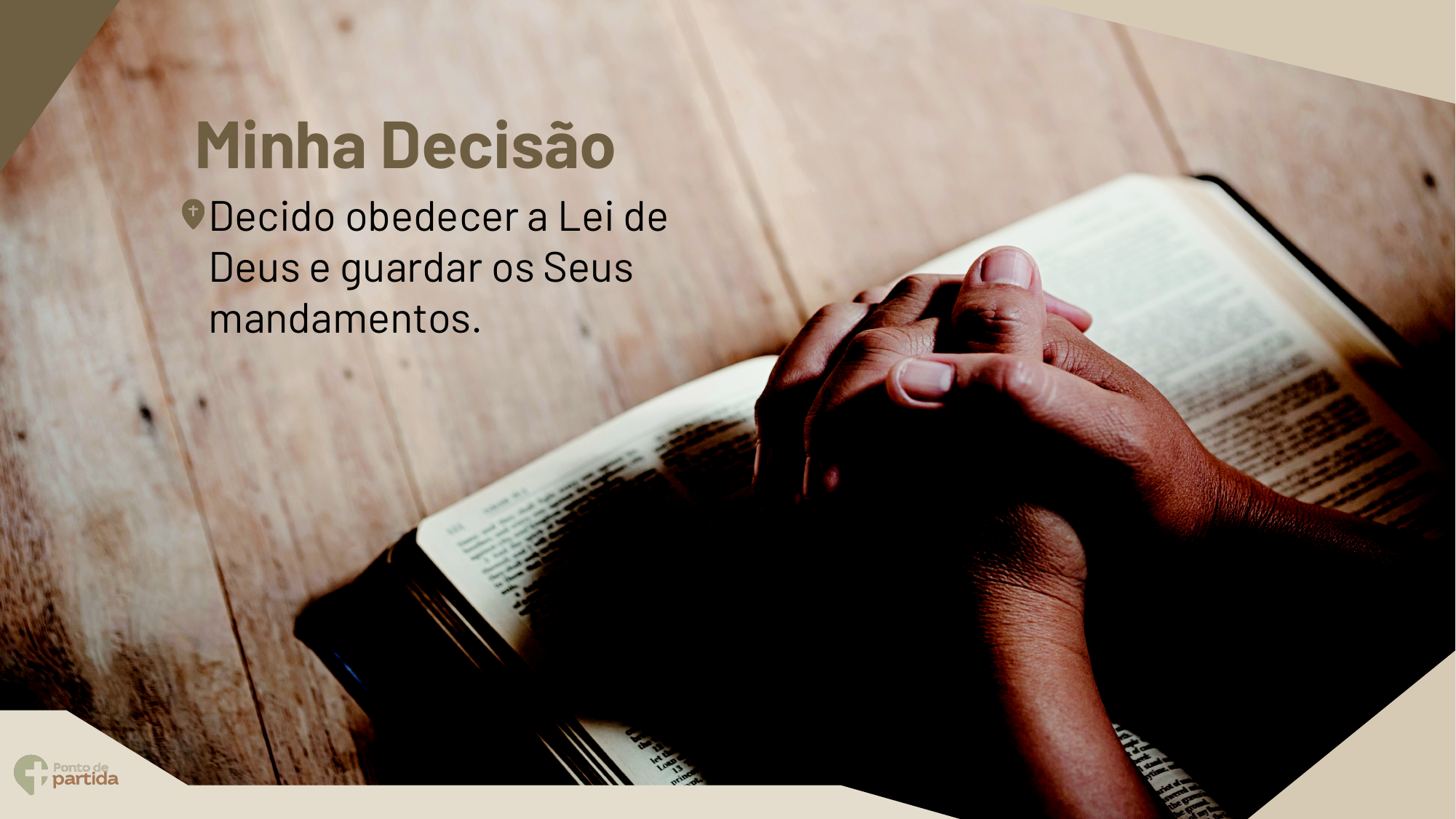

# Minha Decisão
Decido obedecer a Lei de Deus e guardar os Seus mandamentos.